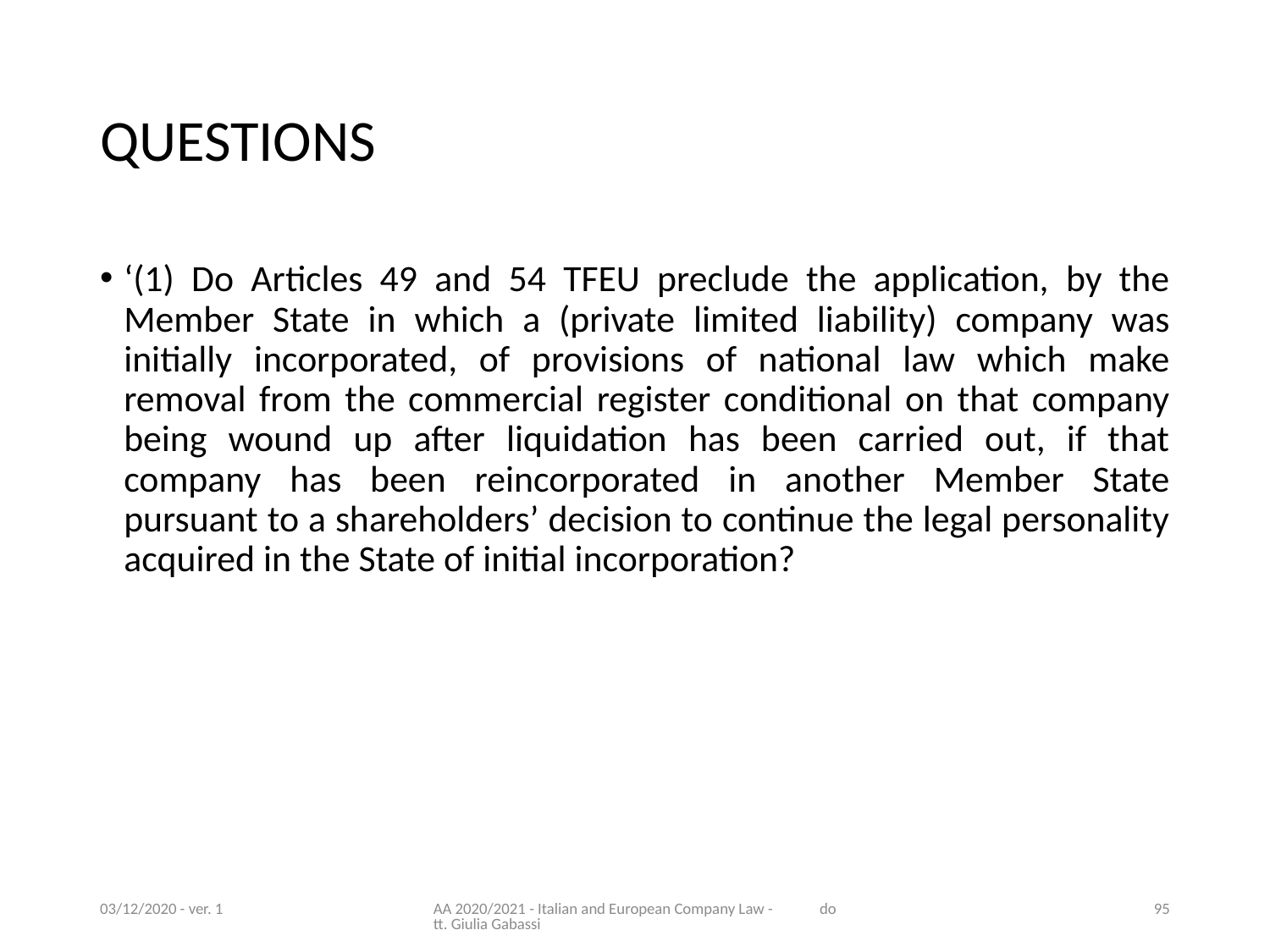

# QUESTIONS
‘(1) Do Articles 49 and 54 TFEU preclude the application, by the Member State in which a (private limited liability) company was initially incorporated, of provisions of national law which make removal from the commercial register conditional on that company being wound up after liquidation has been carried out, if that company has been reincorporated in another Member State pursuant to a shareholders’ decision to continue the legal personality acquired in the State of initial incorporation?
03/12/2020 - ver. 1
AA 2020/2021 - Italian and European Company Law -             dott. Giulia Gabassi
95